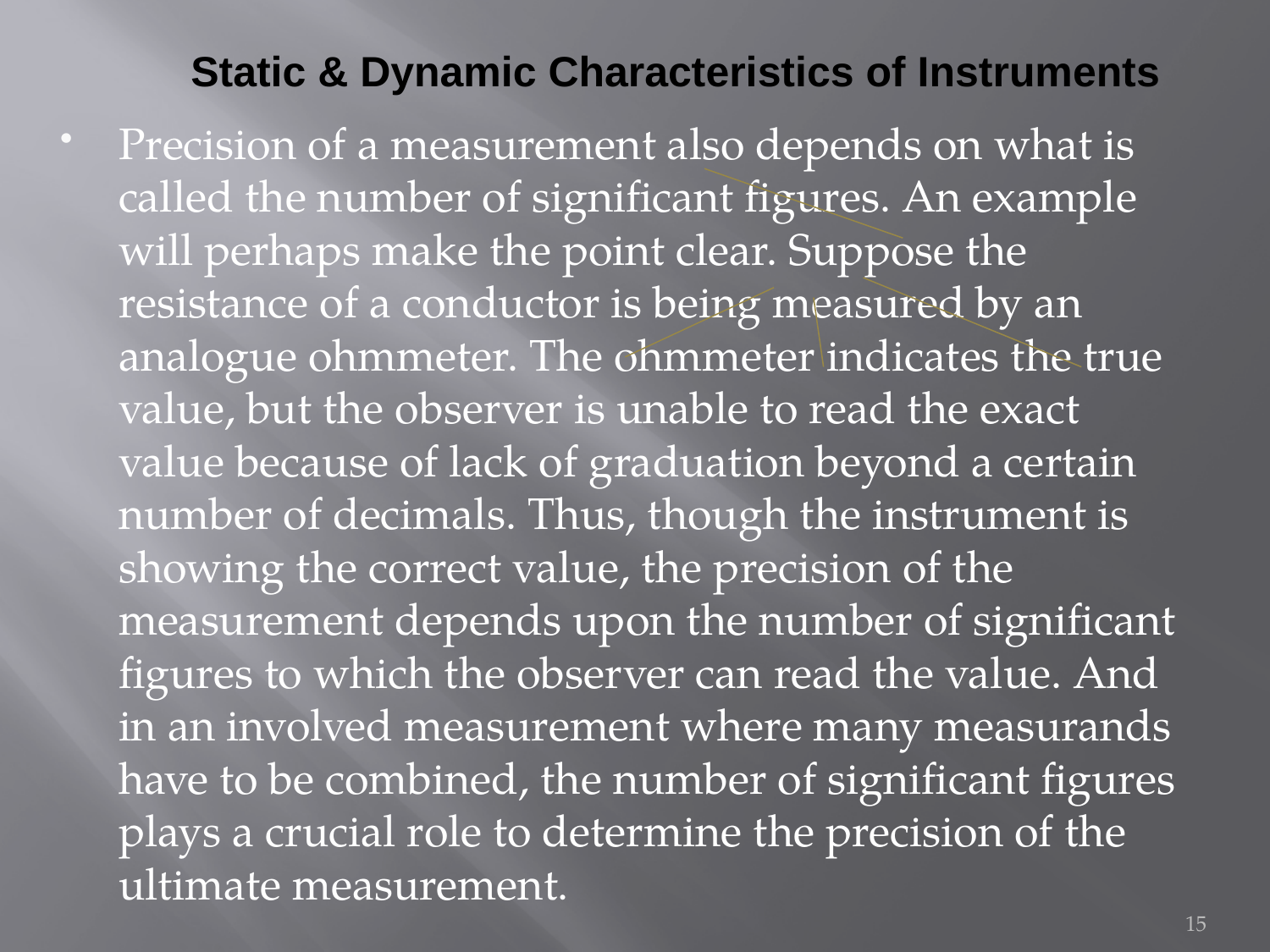

# Static & Dynamic Characteristics of Instruments

Precision of a measurement also depends on what is called the number of significant figures. An example will perhaps make the point clear. Suppose the resistance of a conductor is being measured by an analogue ohmmeter. The ohmmeter indicates the true value, but the observer is unable to read the exact value because of lack of graduation beyond a certain number of decimals. Thus, though the instrument is showing the correct value, the precision of the measurement depends upon the number of significant figures to which the observer can read the value. And in an involved measurement where many measurands have to be combined, the number of significant figures plays a crucial role to determine the precision of the ultimate measurement.

15